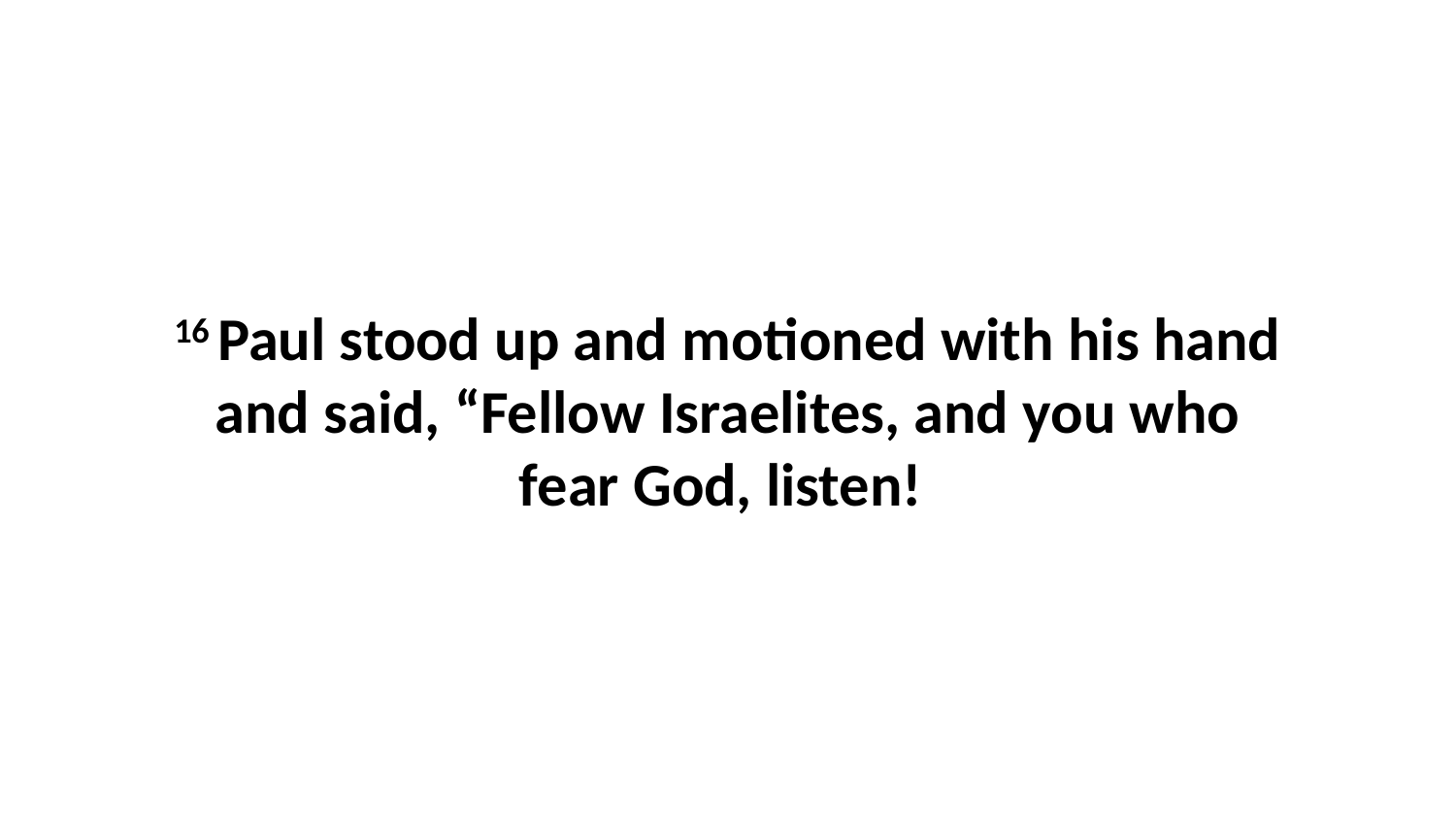

16 Paul stood up and motioned with his hand and said, “Fellow Israelites, and you who fear God, listen!